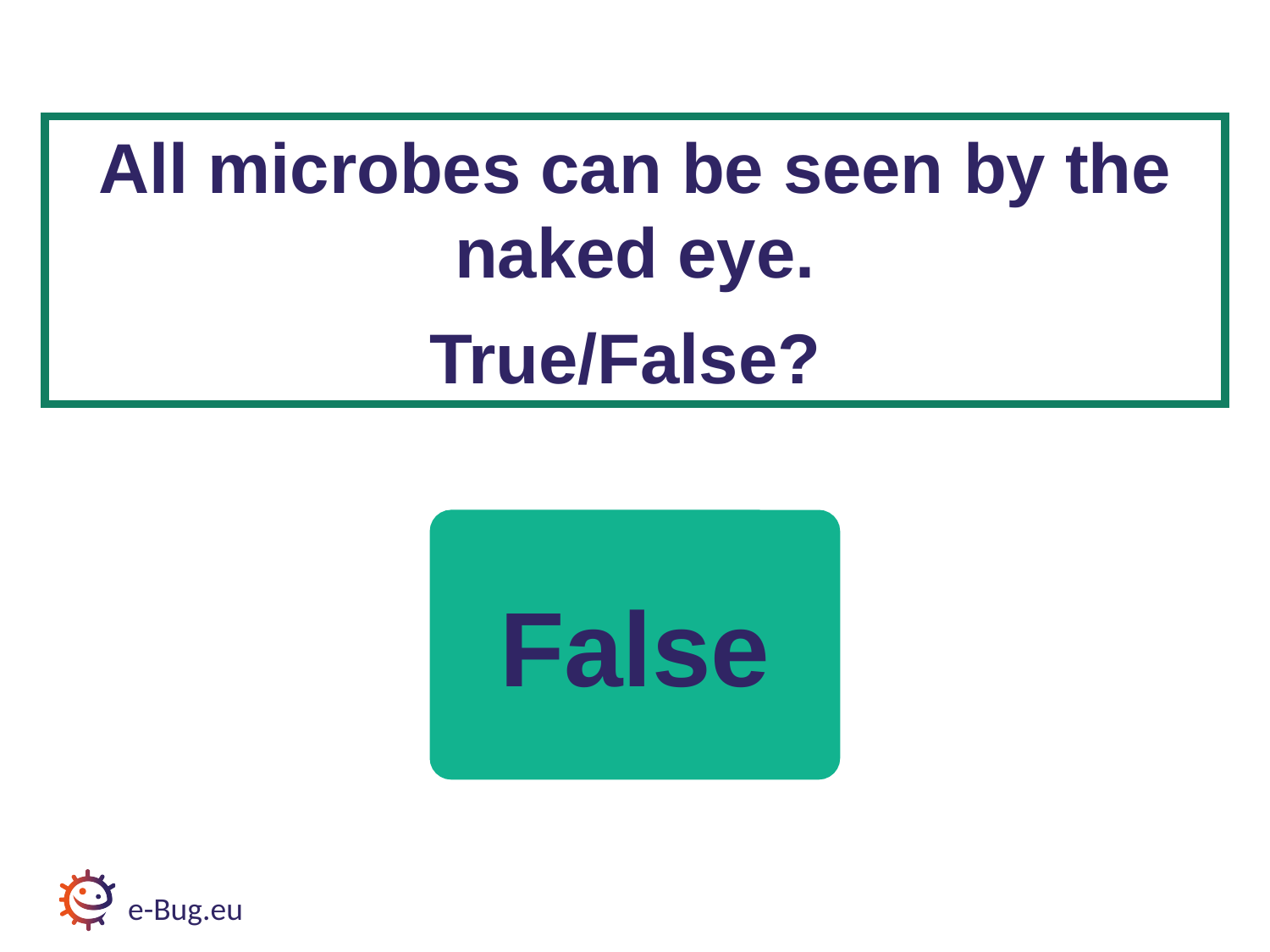

# Discussion Question 1
All microbes can be seen by the naked eye.
True/False?
False
e-Bug.eu